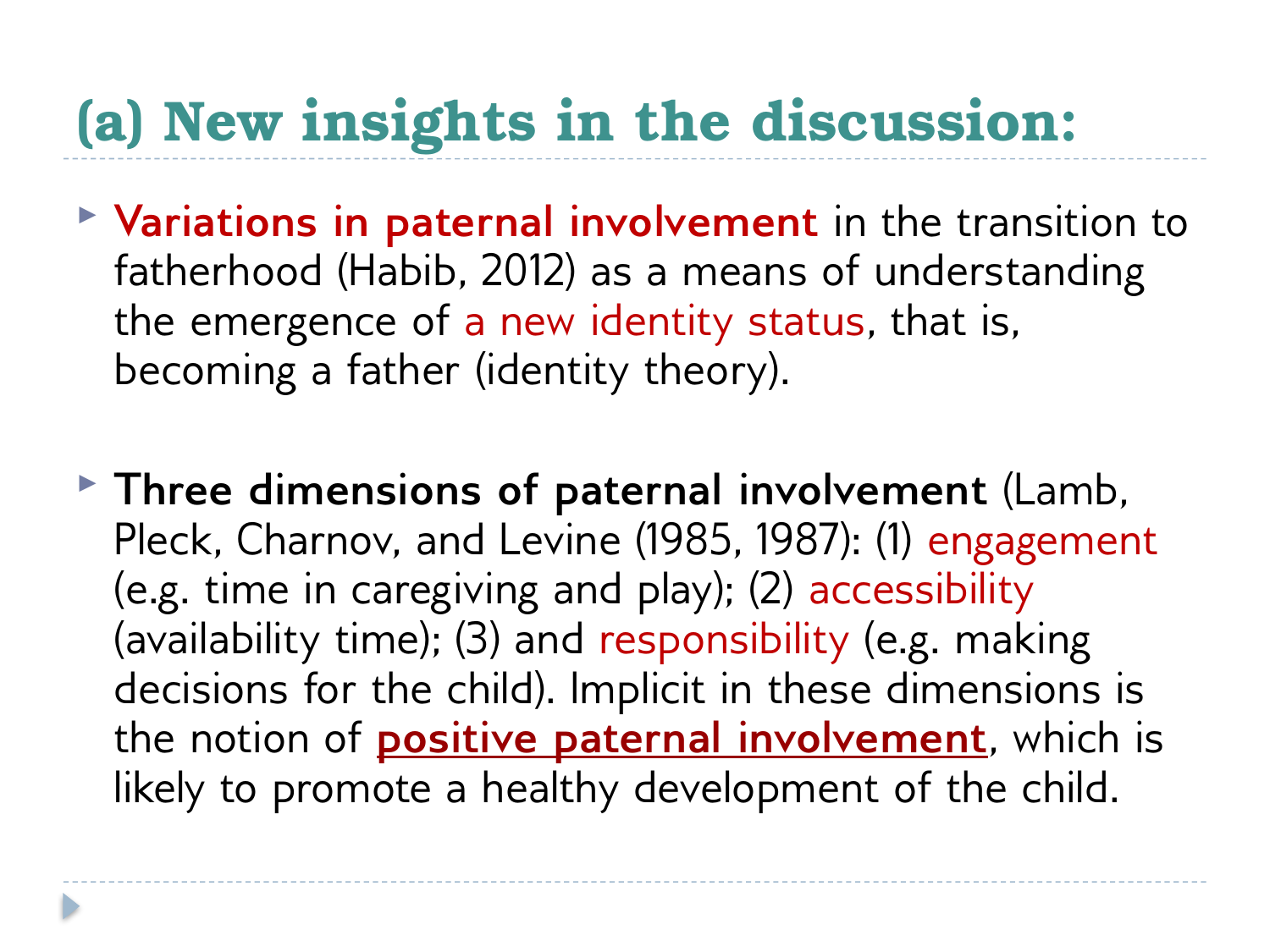

# (a) New insights in the discussion:
Variations in paternal involvement in the transition to fatherhood (Habib, 2012) as a means of understanding the emergence of a new identity status, that is, becoming a father (identity theory).

Three dimensions of paternal involvement (Lamb, Pleck, Charnov, and Levine (1985, 1987): (1) engagement (e.g. time in caregiving and play); (2) accessibility (availability time); (3) and responsibility (e.g. making decisions for the child). Implicit in these dimensions is the notion of positive paternal involvement, which is likely to promote a healthy development of the child.